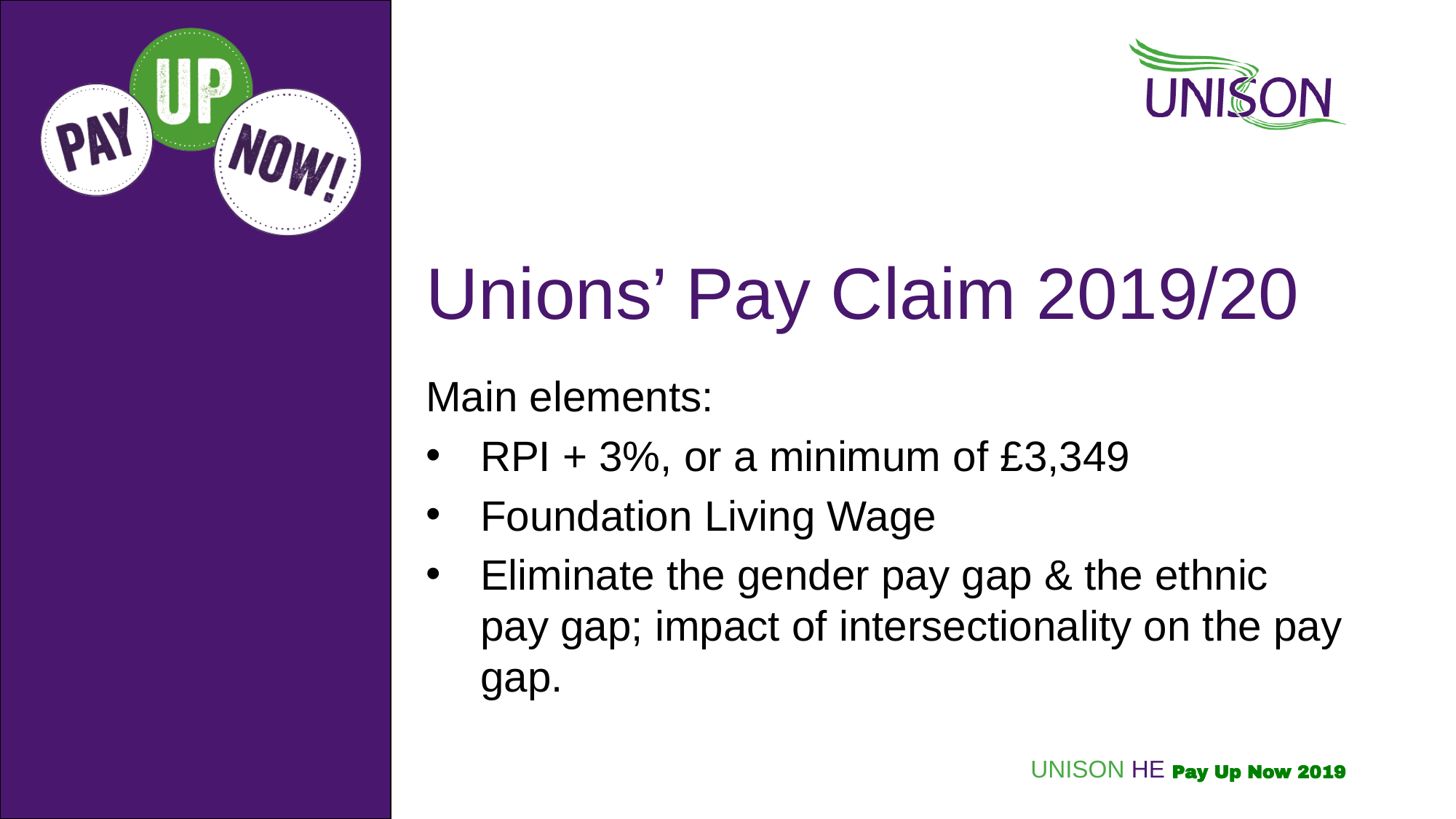

# Unions’ Pay Claim 2019/20
Main elements:
RPI + 3%, or a minimum of £3,349
Foundation Living Wage
Eliminate the gender pay gap & the ethnic pay gap; impact of intersectionality on the pay gap.